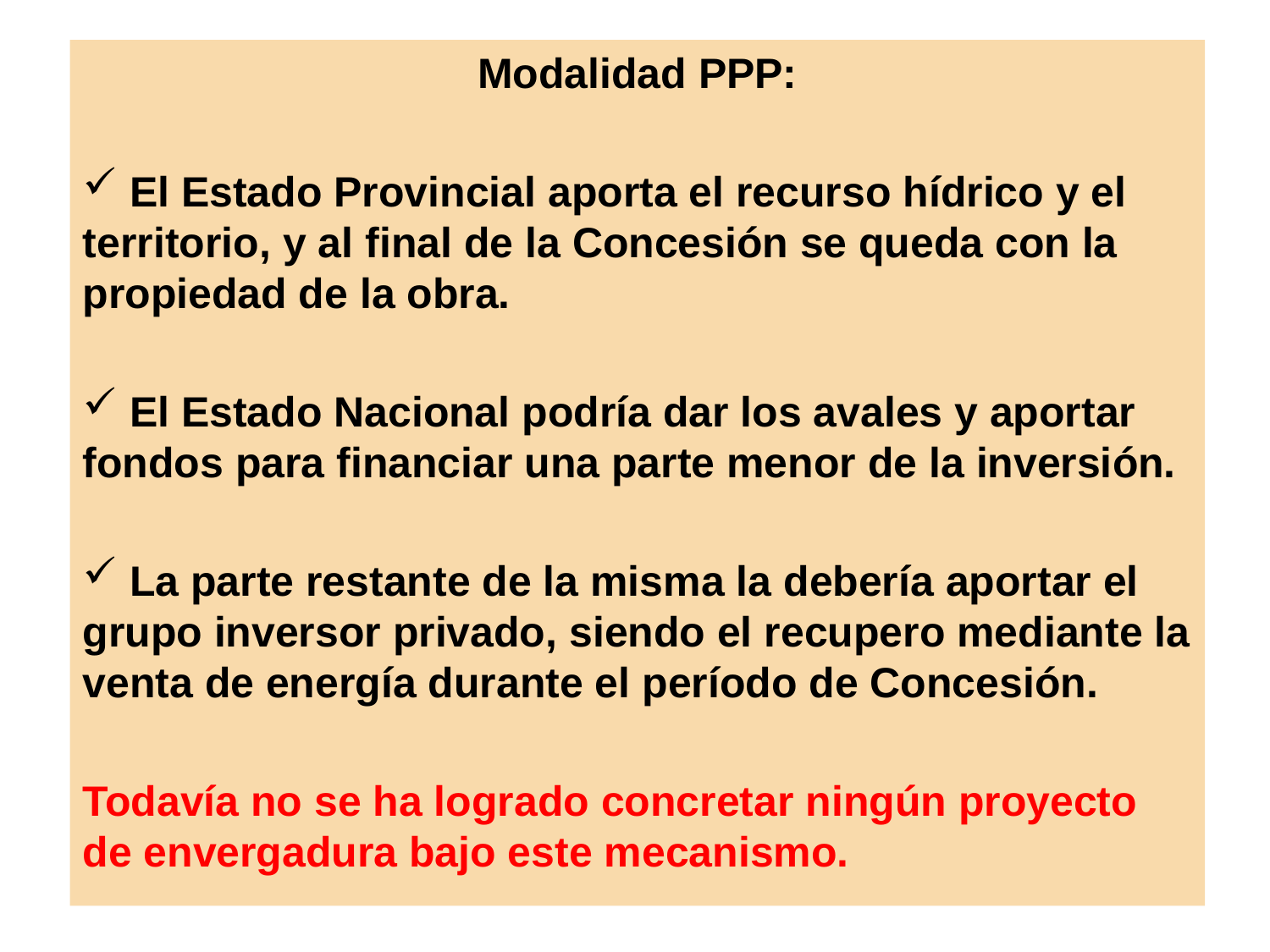

Modalidad PPP:

 El Estado Provincial aporta el recurso hídrico y el territorio, y al final de la Concesión se queda con la propiedad de la obra.

 El Estado Nacional podría dar los avales y aportar fondos para financiar una parte menor de la inversión.

 La parte restante de la misma la debería aportar el grupo inversor privado, siendo el recupero mediante la venta de energía durante el período de Concesión.

Todavía no se ha logrado concretar ningún proyecto de envergadura bajo este mecanismo.